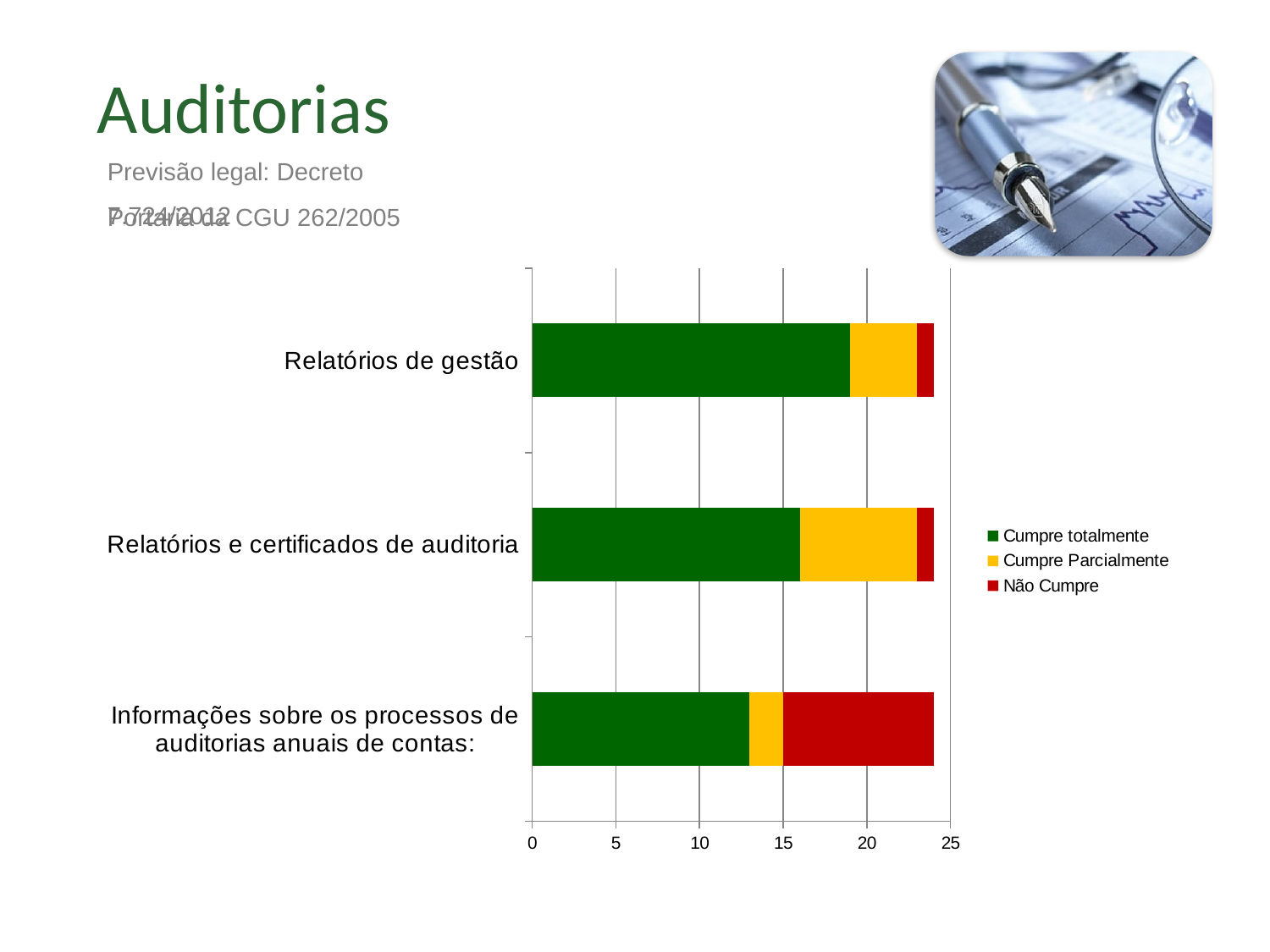

Portaria CGU nº 262/2005.

Ações e programas
Auditorias

Previsão legal: Decreto 7.724/2012
Principais problemas encontrados
Portaria da CGU 262/2005

### Chart

| Category | Cumpre totalmente | Cumpre Parcialmente | Não Cumpre |
|---|---|---|---|
| Informações sobre os processos de auditorias anuais de contas: | 13.0 | 2.0 | 9.0 |
| Relatórios e certificados de auditoria | 16.0 | 7.0 | 1.0 |
| Relatórios de gestão | 19.0 | 4.0 | 1.0 |
Ações e Programas  - Pouquíssimos ministérios apresentaram metas, indicadores e resultados. Muitos ministérios deixaram as informações espessas  no site, não colocaram dados das ações e programas na seção específica. É necessário que se coloque os principais programas e ações do ministério, caso estes estejam em outras seções é necessário colocar links direcionando o usuário para que ele encontre a informação.

Cartas de Serviços – poucos ministérios apresentaram a carta de serviço, conforme prevê o Decreto 6.932/2009. Caso o ministério não possua nenhum serviço ao cidadão, esta informação deve estar expressa na seção.